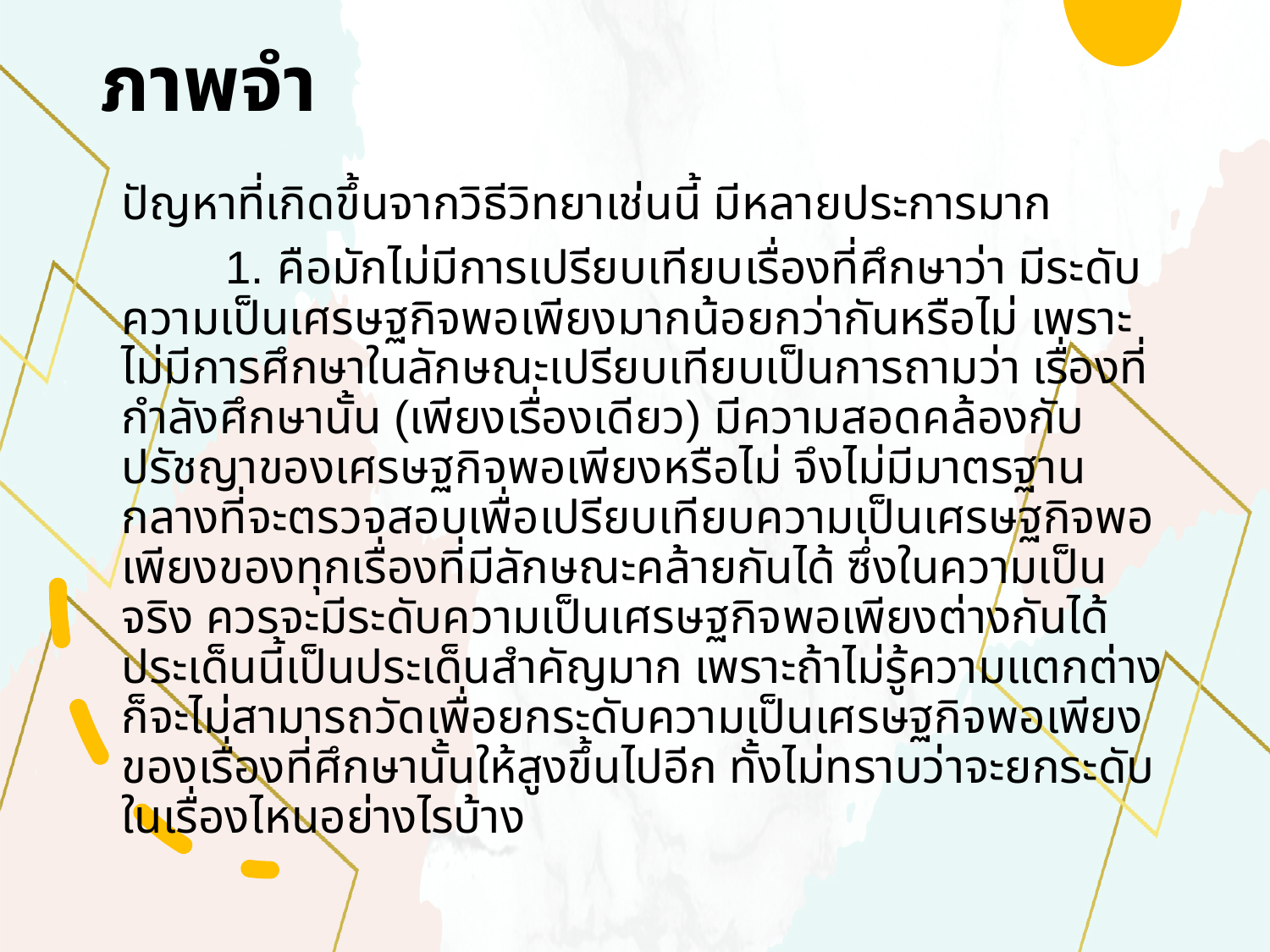

ภาพจำ
ปัญหาที่เกิดขึ้นจากวิธีวิทยาเช่นนี้ มีหลายประการมาก
	1. คือมักไม่มีการเปรียบเทียบเรื่องที่ศึกษาว่า มีระดับความเป็นเศรษฐกิจพอเพียงมากน้อยกว่ากันหรือไม่ เพราะไม่มีการศึกษาในลักษณะเปรียบเทียบเป็นการถามว่า เรื่องที่กำลังศึกษานั้น (เพียงเรื่องเดียว) มีความสอดคล้องกับปรัชญาของเศรษฐกิจพอเพียงหรือไม่ จึงไม่มีมาตรฐานกลางที่จะตรวจสอบเพื่อเปรียบเทียบความเป็นเศรษฐกิจพอเพียงของทุกเรื่องที่มีลักษณะคล้ายกันได้ ซึ่งในความเป็นจริง ควรจะมีระดับความเป็นเศรษฐกิจพอเพียงต่างกันได้ ประเด็นนี้เป็นประเด็นสำคัญมาก เพราะถ้าไม่รู้ความแตกต่างก็จะไม่สามารถวัดเพื่อยกระดับความเป็นเศรษฐกิจพอเพียงของเรื่องที่ศึกษานั้นให้สูงขึ้นไปอีก ทั้งไม่ทราบว่าจะยกระดับในเรื่องไหนอย่างไรบ้าง